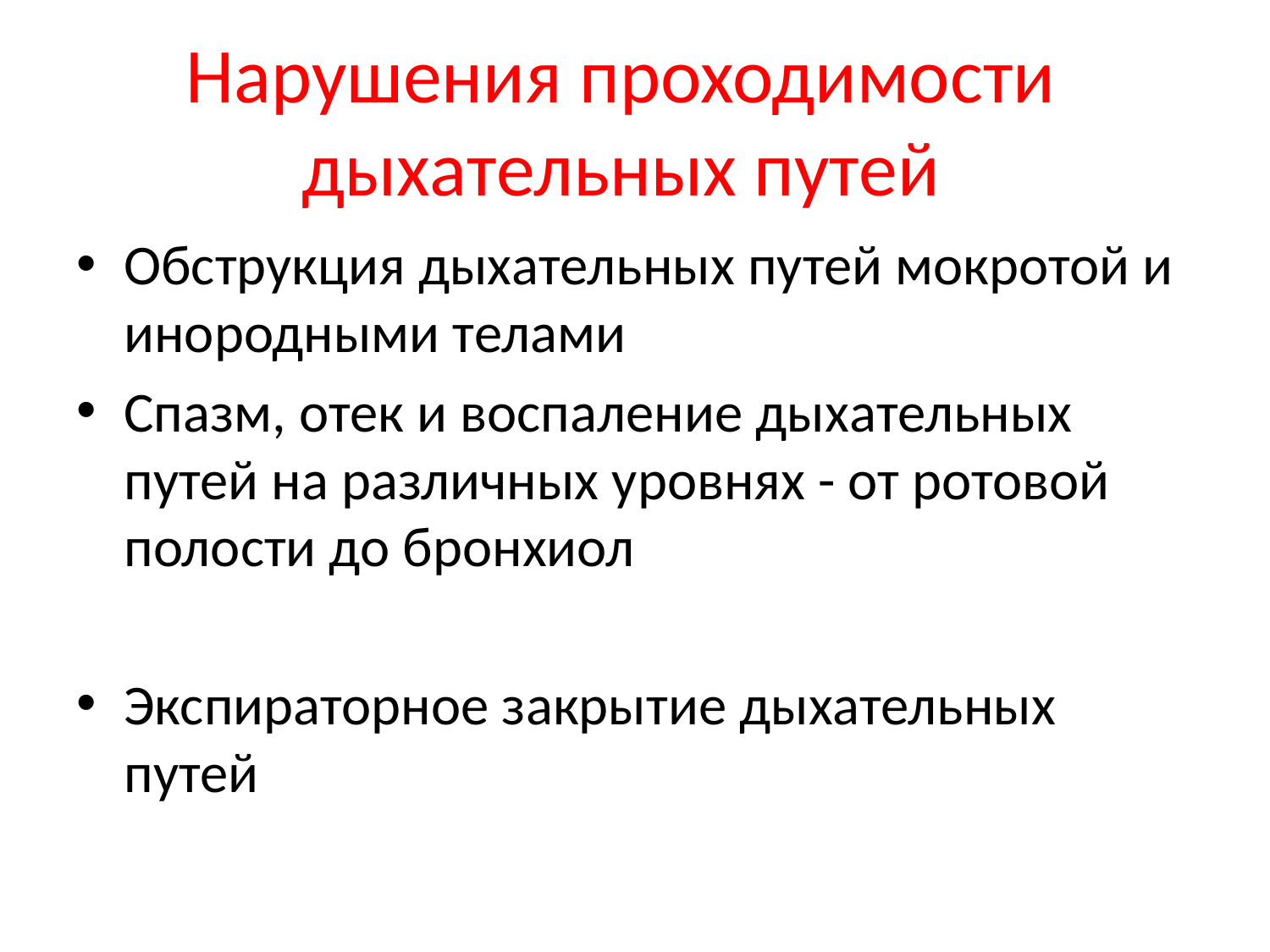

# Нарушения проходимости дыхательных путей
Обструкция дыхательных путей мокротой и инородными телами
Спазм, отек и воспаление дыхательных путей на различных уровнях - от ротовой полости до бронхиол

Экспираторное закрытие дыхательных путей